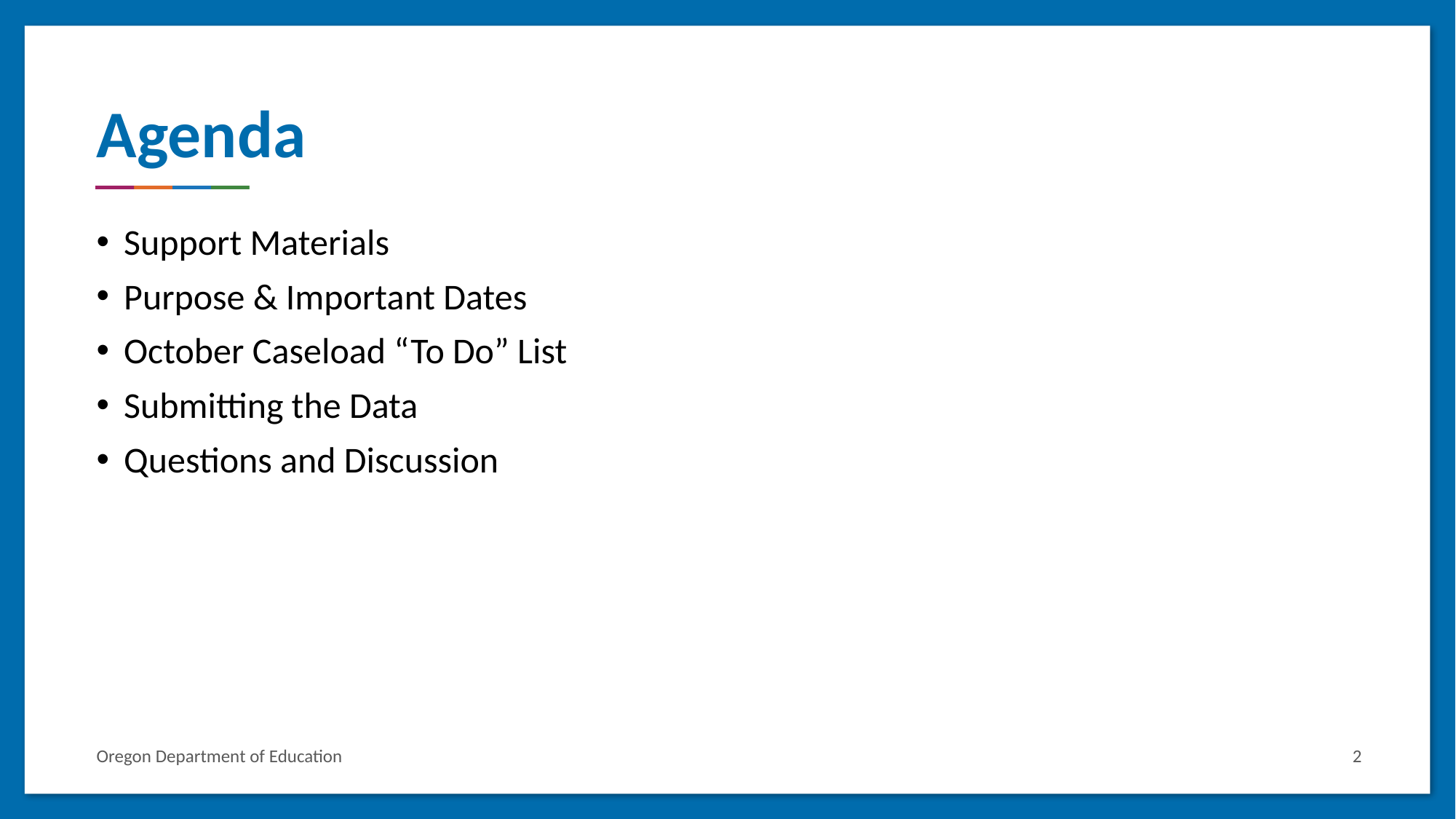

# Agenda
Support Materials
Purpose & Important Dates
October Caseload “To Do” List
Submitting the Data
Questions and Discussion
Oregon Department of Education
2